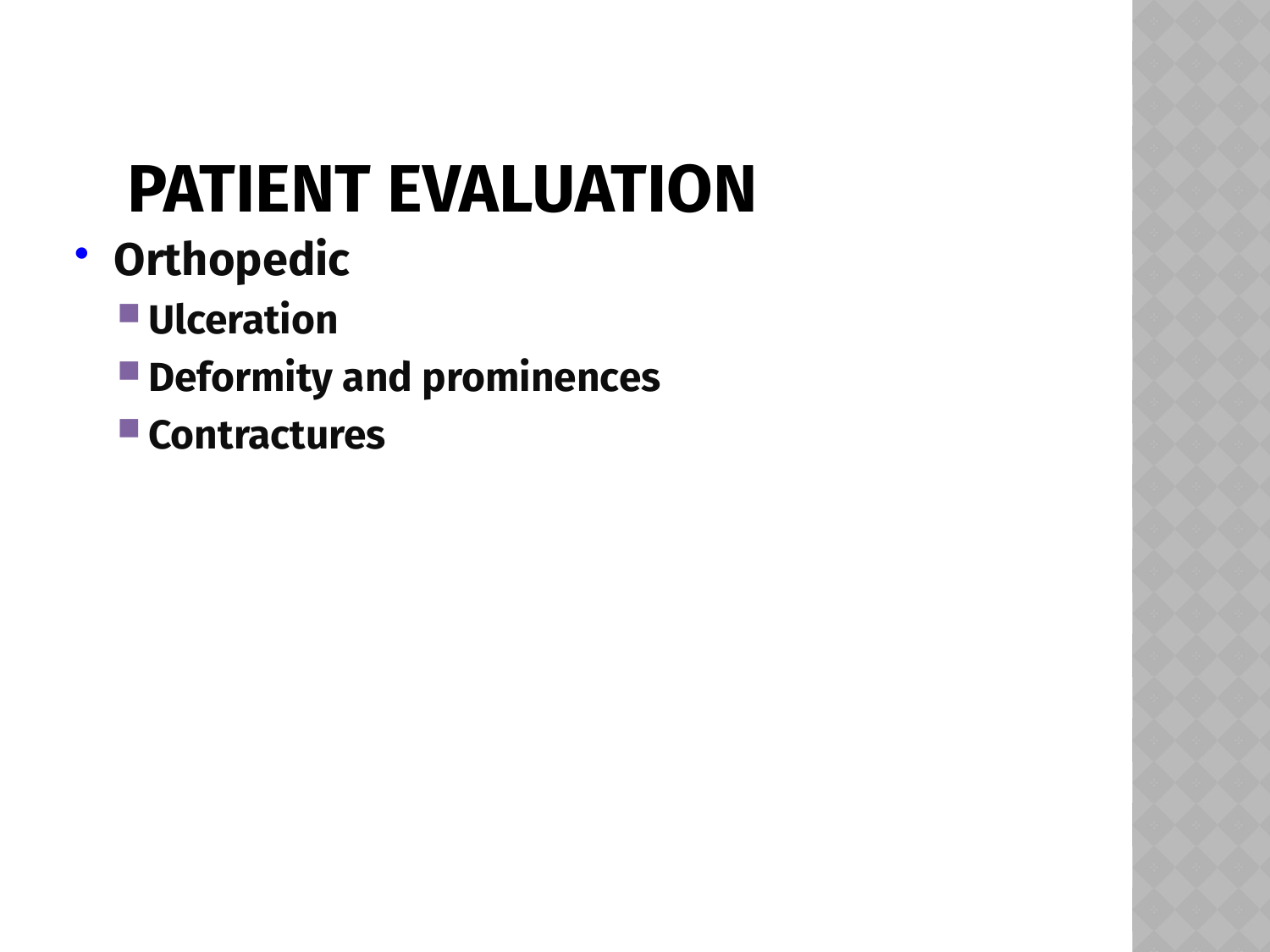

# Patient Evaluation
Orthopedic
Ulceration
Deformity and prominences
Contractures